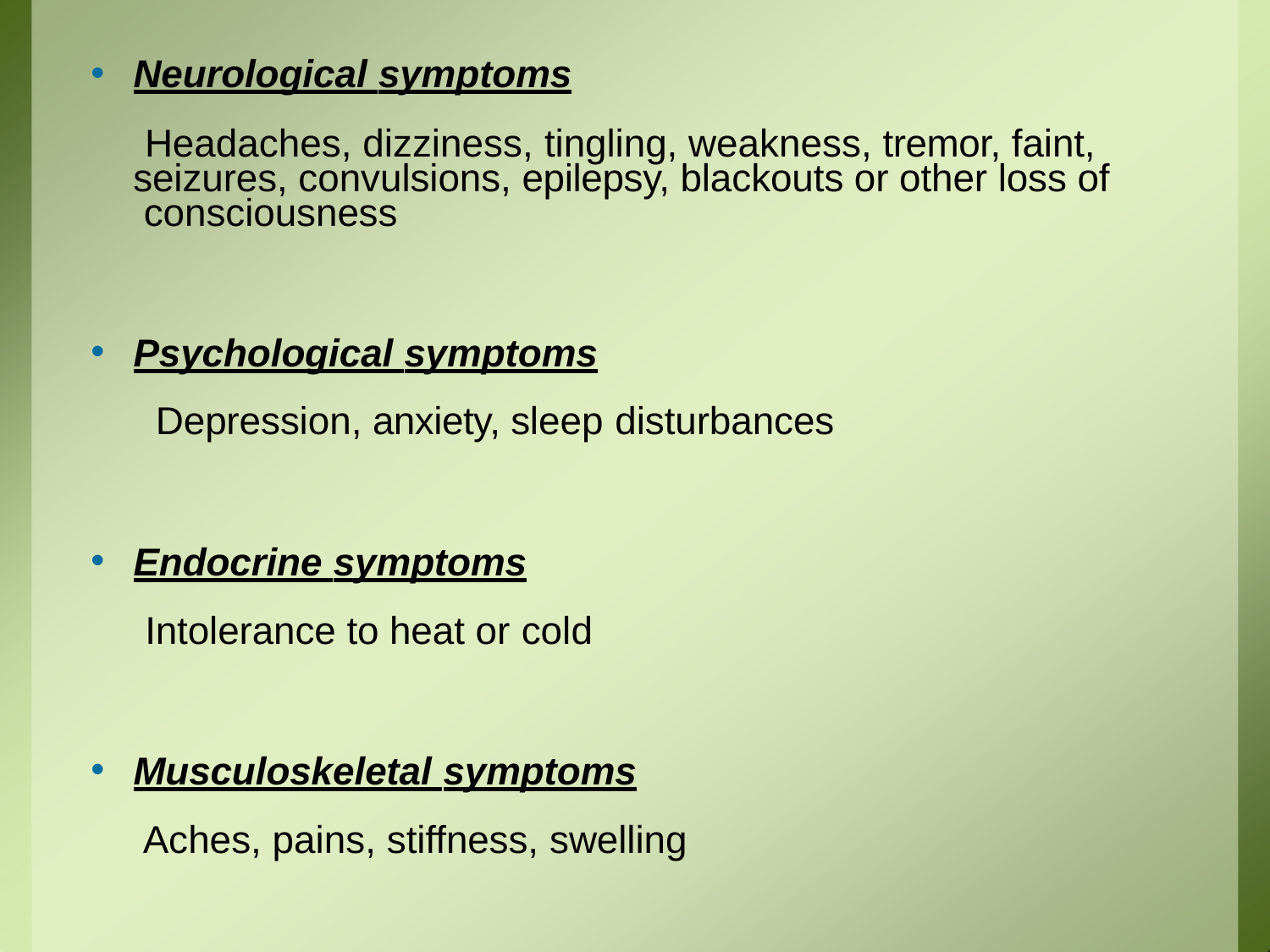

Neurological symptoms
Headaches, dizziness, tingling, weakness, tremor, faint,  seizures, convulsions, epilepsy, blackouts or other loss of  consciousness

Psychological symptoms
Depression, anxiety, sleep disturbances

Endocrine symptoms
Intolerance to heat or cold

Musculoskeletal symptoms
Aches, pains, stiffness, swelling